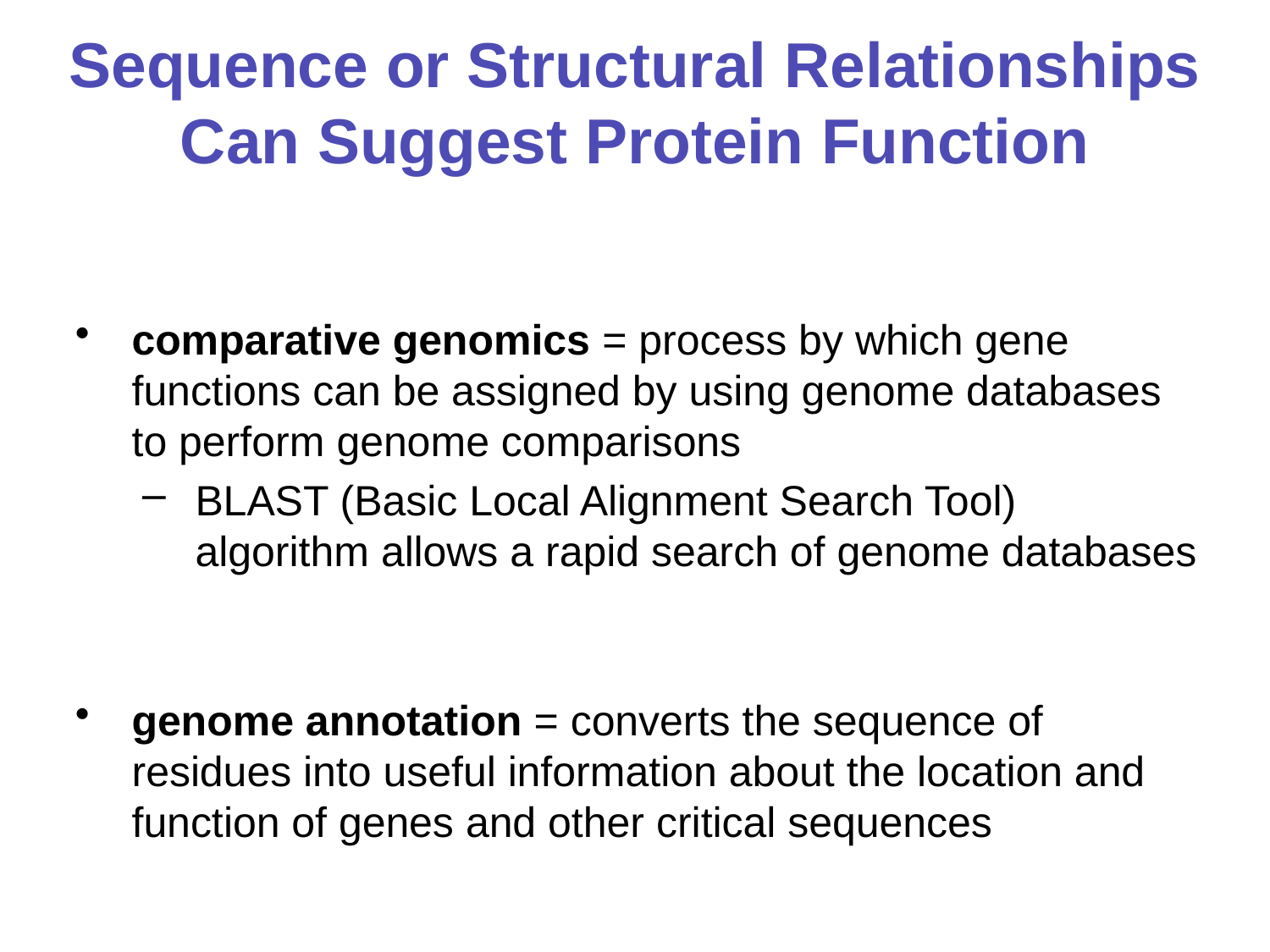

# Sequence or Structural Relationships Can Suggest Protein Function
comparative genomics = process by which gene functions can be assigned by using genome databases to perform genome comparisons
BLAST (Basic Local Alignment Search Tool) algorithm allows a rapid search of genome databases

genome annotation = converts the sequence of residues into useful information about the location and function of genes and other critical sequences